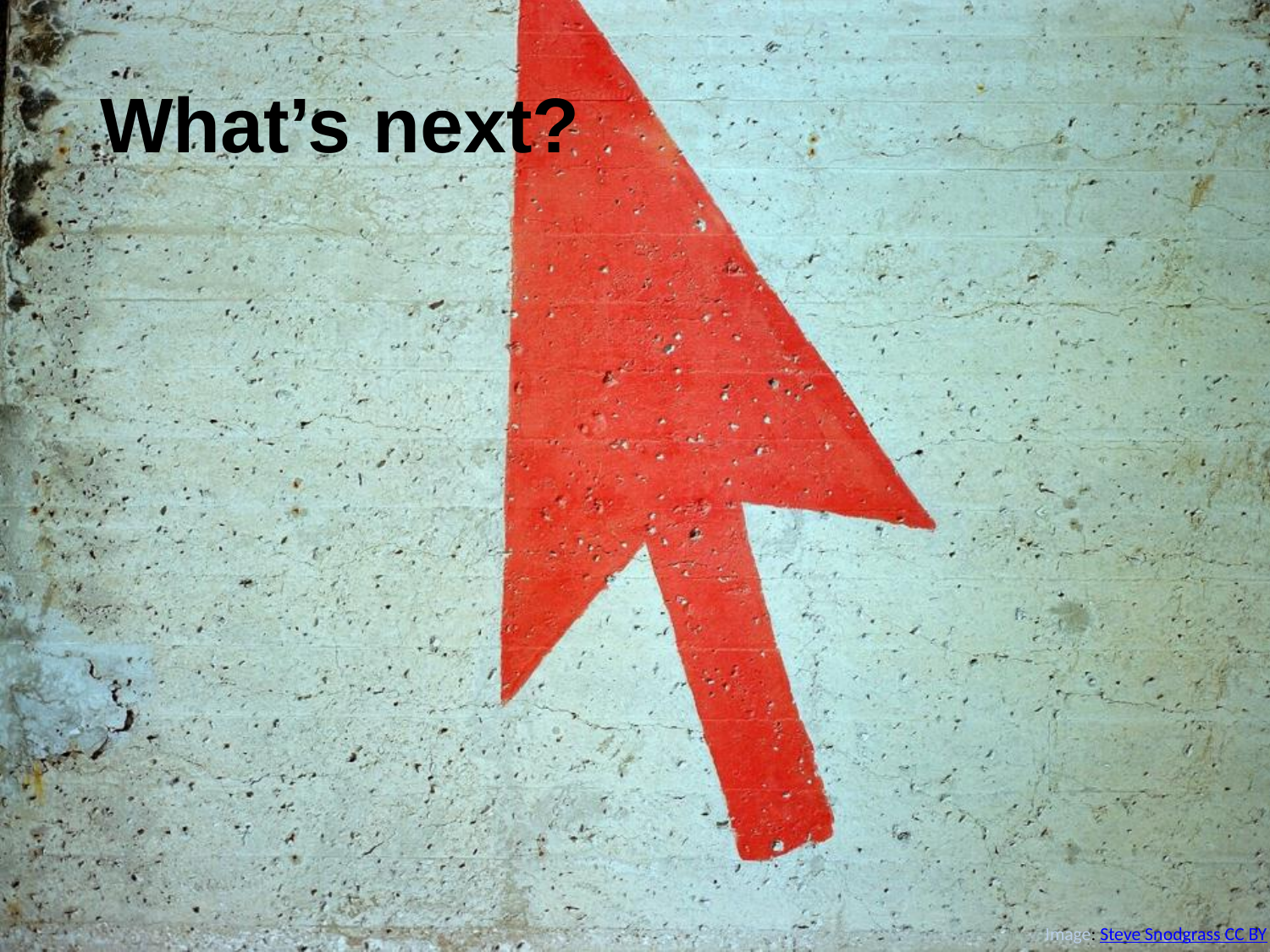

What’s next?
Image: Steve Snodgrass CC BY